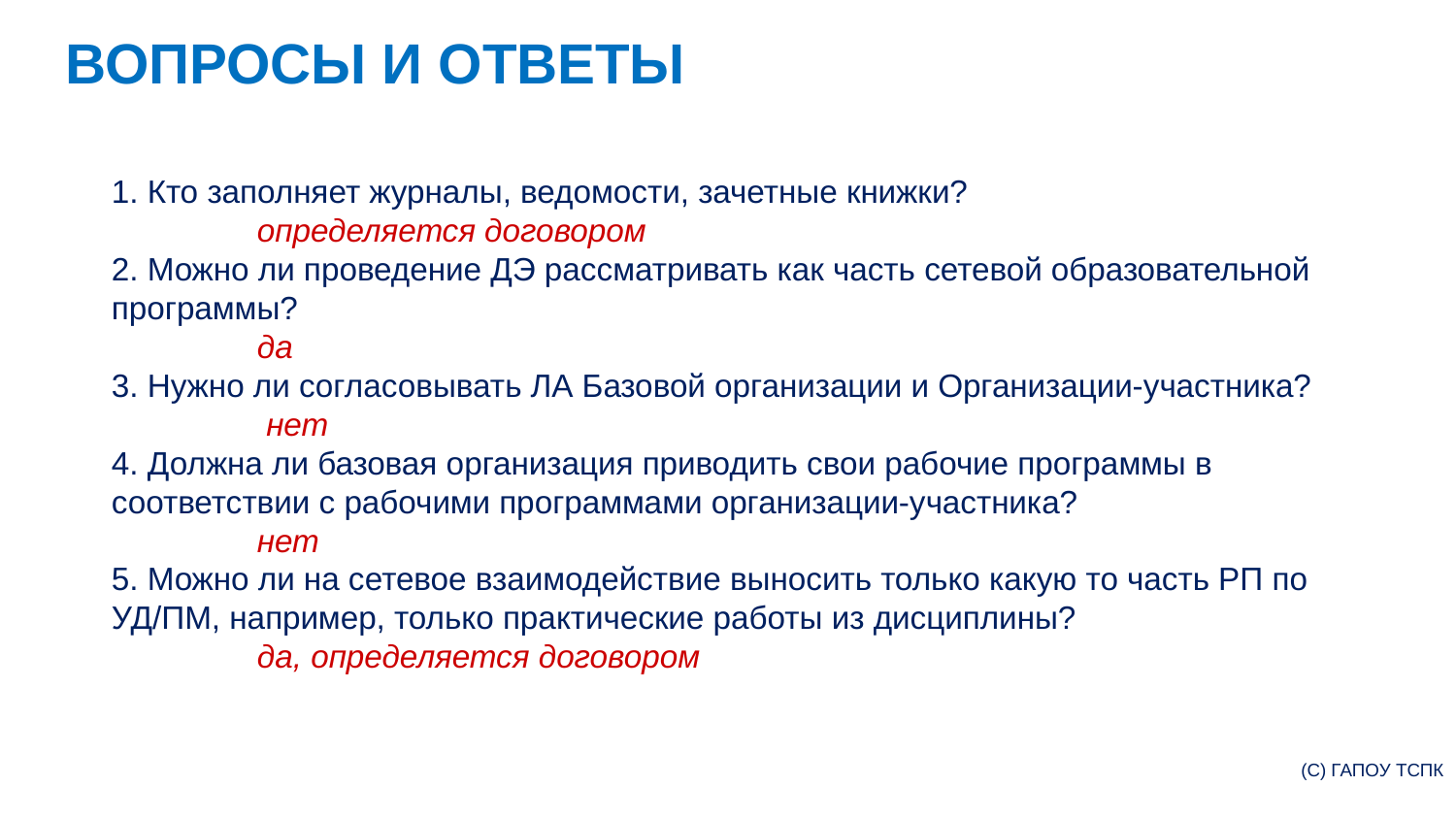

ВОПРОСЫ И ОТВЕТЫ
1. Кто заполняет журналы, ведомости, зачетные книжки?
	определяется договором
2. Можно ли проведение ДЭ рассматривать как часть сетевой образовательной программы?
	да
3. Нужно ли согласовывать ЛА Базовой организации и Организации-участника?
	 нет
4. Должна ли базовая организация приводить свои рабочие программы в соответствии с рабочими программами организации-участника?
	нет
5. Можно ли на сетевое взаимодействие выносить только какую то часть РП по УД/ПМ, например, только практические работы из дисциплины?
	да, определяется договором
(С) ГАПОУ ТСПК
Проблемы, сложности, направления развития